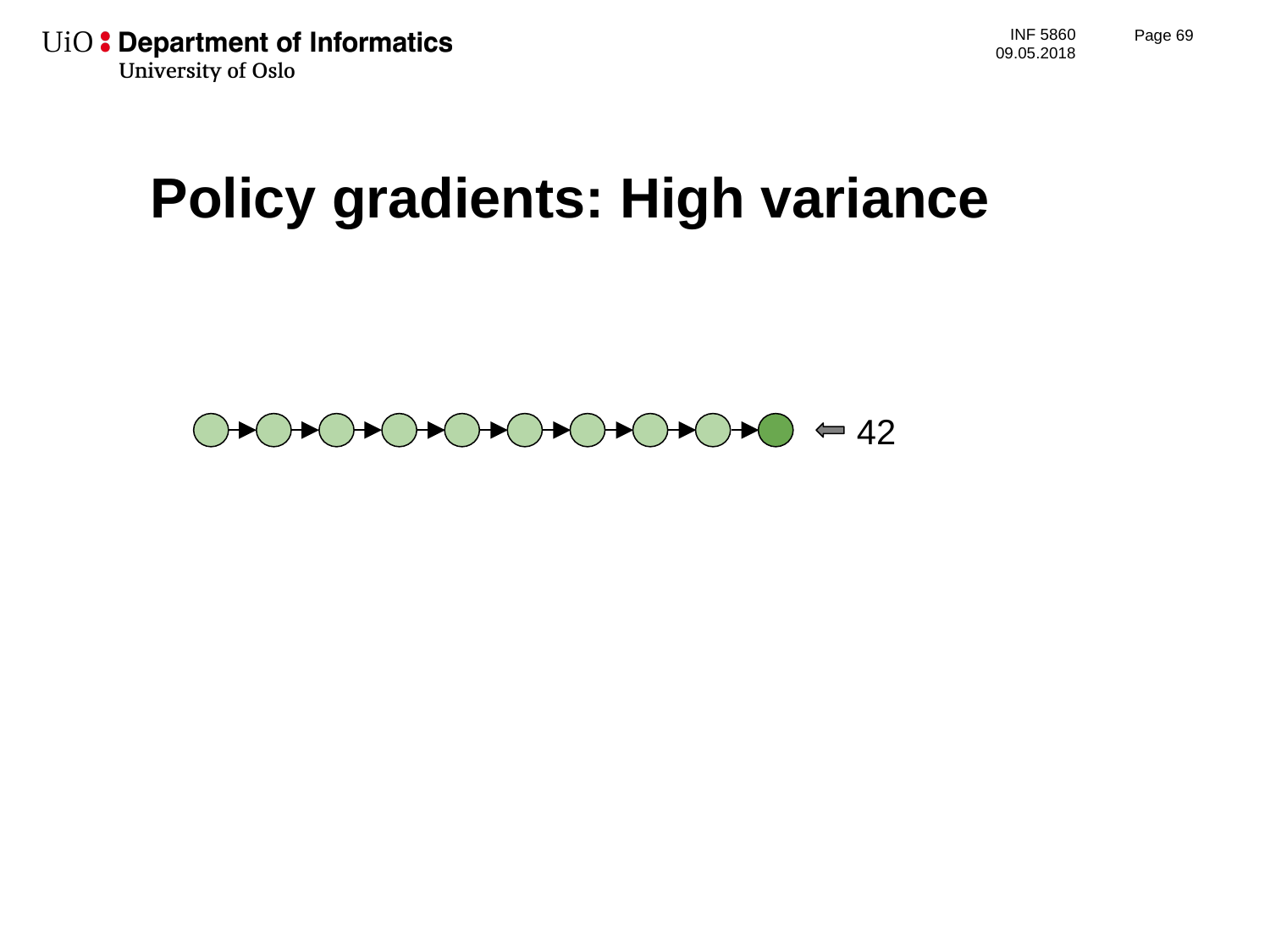

Page 69
# Policy gradients: High variance

42